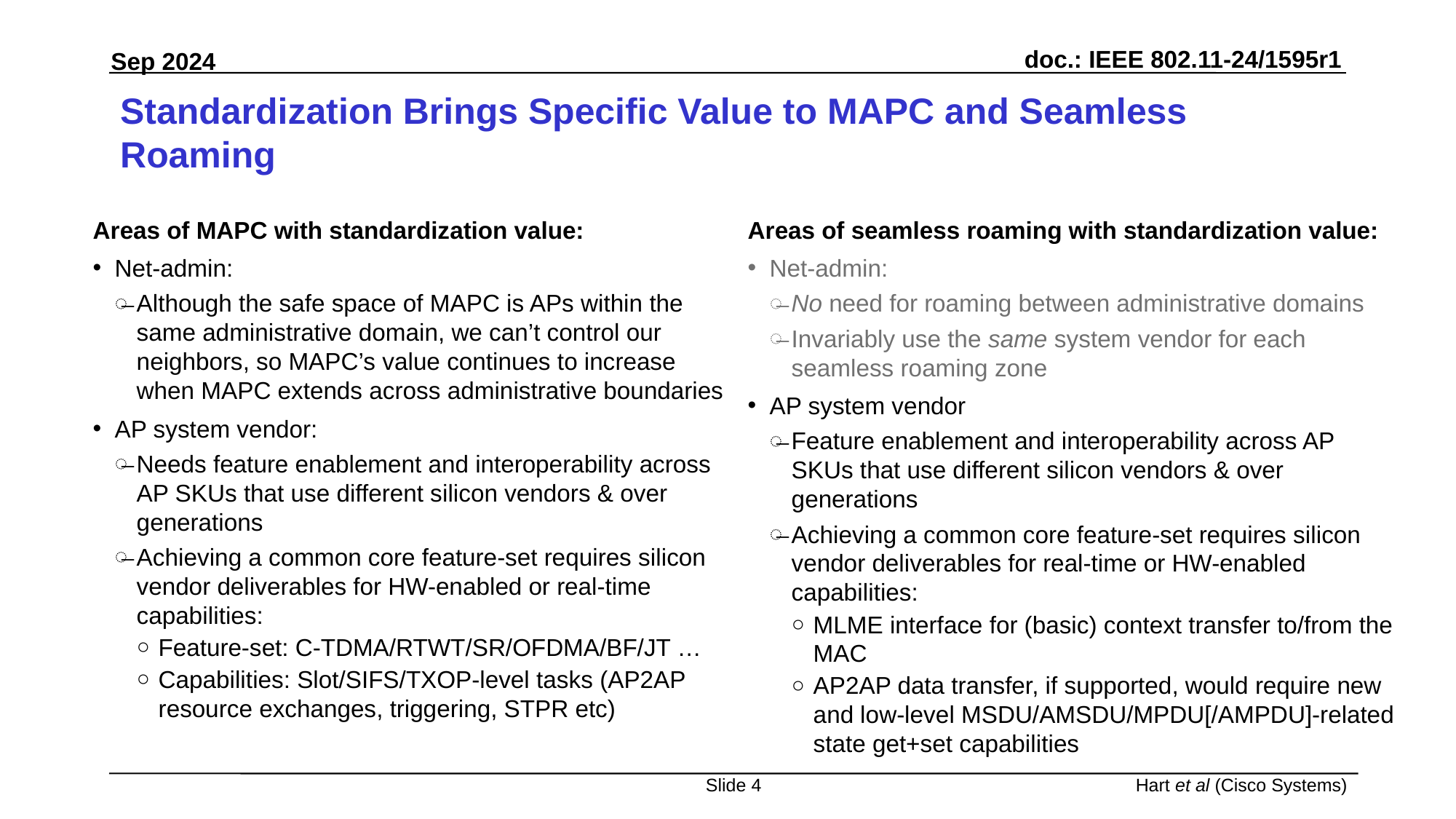

# Standardization Brings Specific Value to MAPC and Seamless Roaming
Areas of MAPC with standardization value:
Net-admin:
Although the safe space of MAPC is APs within the same administrative domain, we can’t control our neighbors, so MAPC’s value continues to increase when MAPC extends across administrative boundaries
AP system vendor:
Needs feature enablement and interoperability across AP SKUs that use different silicon vendors & over generations
Achieving a common core feature-set requires silicon vendor deliverables for HW-enabled or real-time capabilities:
Feature-set: C-TDMA/RTWT/SR/OFDMA/BF/JT …
Capabilities: Slot/SIFS/TXOP-level tasks (AP2AP resource exchanges, triggering, STPR etc)
Areas of seamless roaming with standardization value:
Net-admin:
No need for roaming between administrative domains
Invariably use the same system vendor for each seamless roaming zone
AP system vendor
Feature enablement and interoperability across AP SKUs that use different silicon vendors & over generations
Achieving a common core feature-set requires silicon vendor deliverables for real-time or HW-enabled capabilities:
MLME interface for (basic) context transfer to/from the MAC
AP2AP data transfer, if supported, would require new and low-level MSDU/AMSDU/MPDU[/AMPDU]-related state get+set capabilities
Slide 4
Hart et al (Cisco Systems)